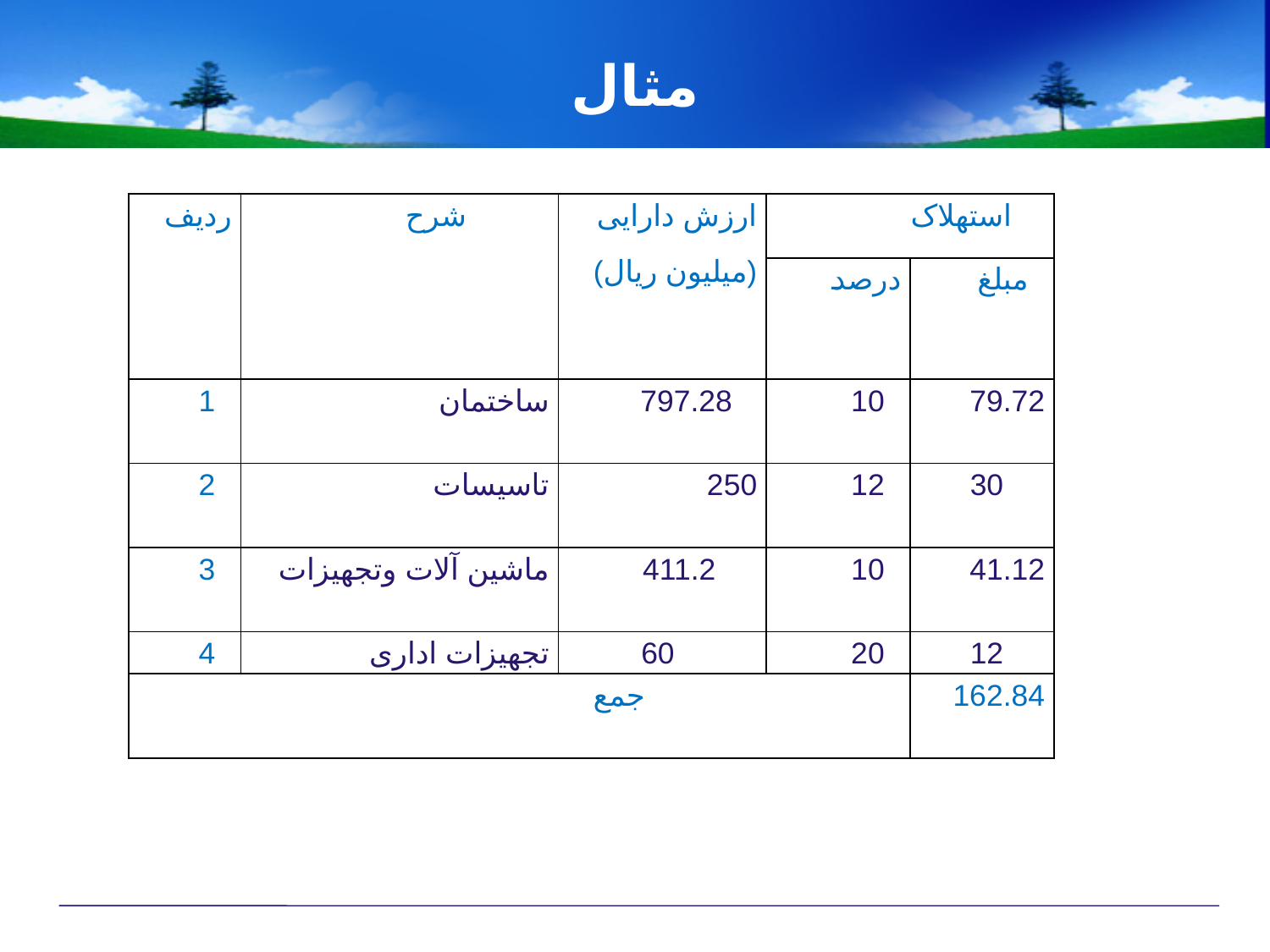

# مثال
| ردیف | شرح | ارزش دارایی (میلیون ریال) | استهلاک |  |
| --- | --- | --- | --- | --- |
|  |  |  | درصد | مبلغ |
| 1 | ساختمان | 797.28 | 10 | 79.72 |
| 2 | تاسیسات | 250 | 12 | 30 |
| 3 | ماشین آلات وتجهیزات | 411.2 | 10 | 41.12 |
| 4 | تجهیزات اداری | 60 | 20 | 12 |
| جمع |  |  |  | 162.84 |